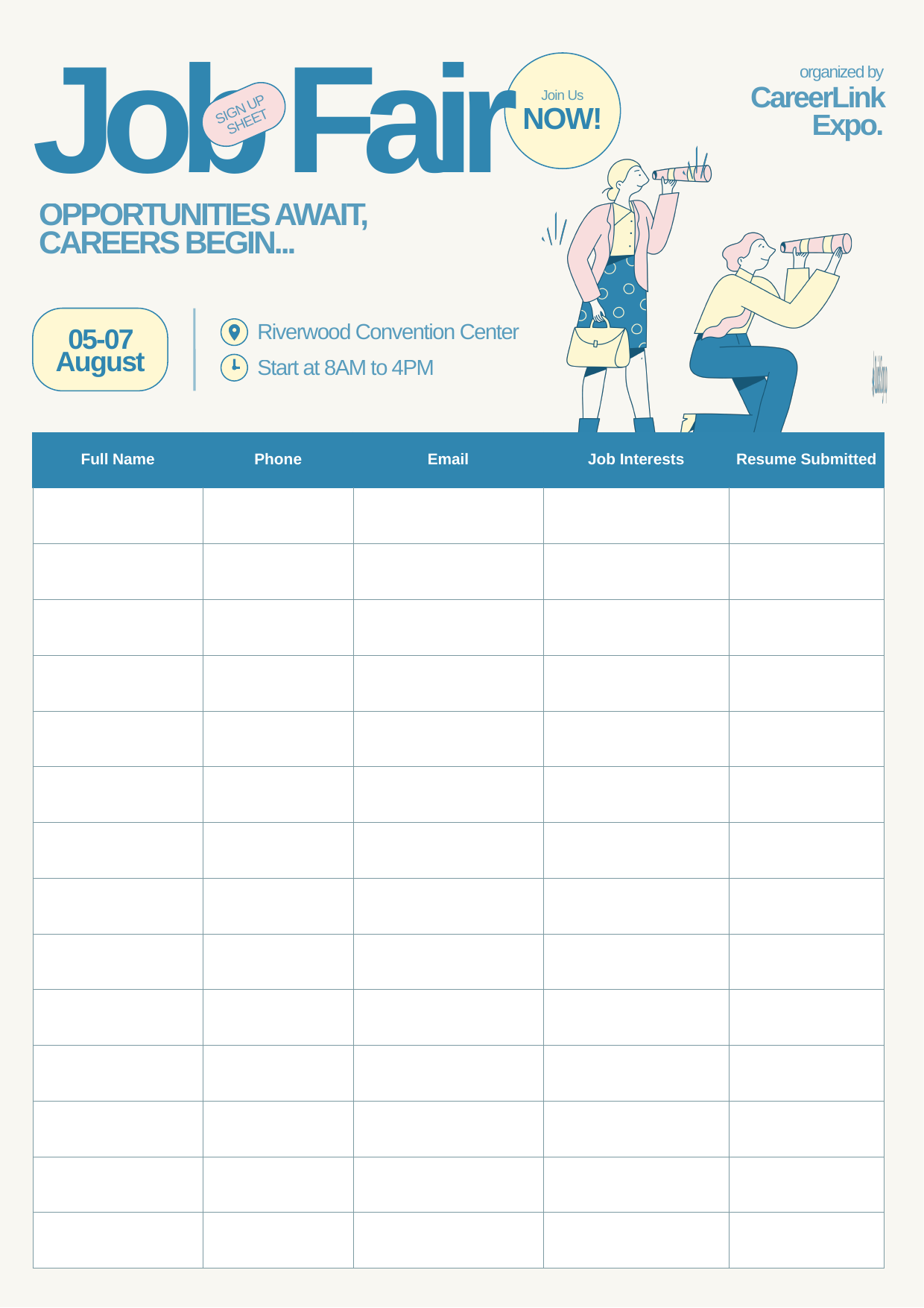

Job Fair

organized by
CareerLink
Expo.
Join Us

SIGN UP
SHEET
NOW!
OPPORTUNITIES AWAIT, CAREERS BEGIN...

Riverwood Convention Center

05-07 August

Start at 8AM to 4PM

| Full Name | Phone | Email | Job Interests | Resume Submitted |
| --- | --- | --- | --- | --- |
|  |  |  |  |  |
|  |  |  |  |  |
|  |  |  |  |  |
|  |  |  |  |  |
|  |  |  |  |  |
|  |  |  |  |  |
|  |  |  |  |  |
|  |  |  |  |  |
|  |  |  |  |  |
|  |  |  |  |  |
|  |  |  |  |  |
|  |  |  |  |  |
|  |  |  |  |  |
|  |  |  |  |  |